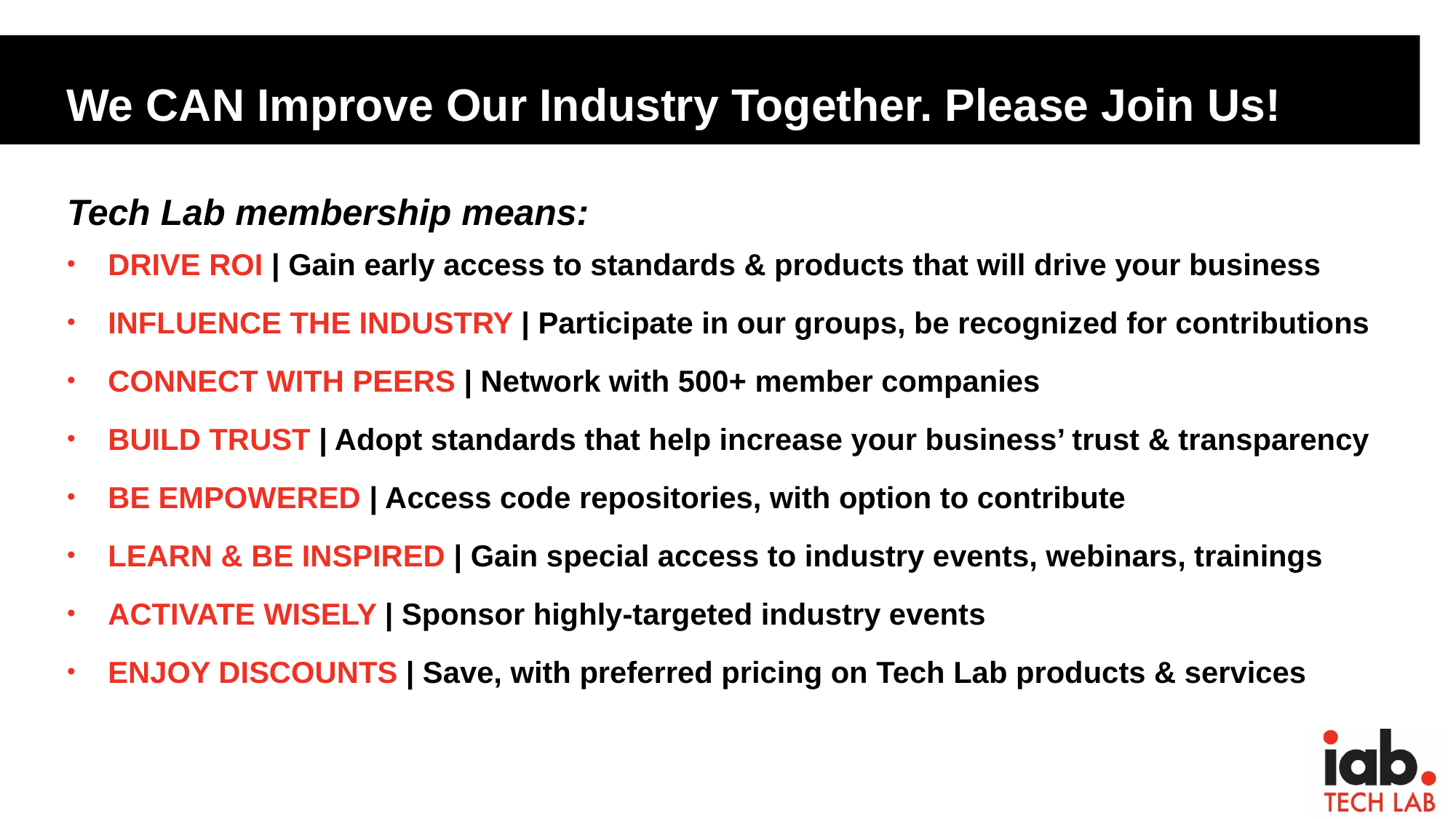

# We CAN Improve Our Industry Together. Please Join Us!
Tech Lab membership means:
DRIVE ROI | Gain early access to standards & products that will drive your business
INFLUENCE THE INDUSTRY | Participate in our groups, be recognized for contributions
CONNECT WITH PEERS | Network with 500+ member companies
BUILD TRUST | Adopt standards that help increase your business’ trust & transparency
BE EMPOWERED | Access code repositories, with option to contribute
LEARN & BE INSPIRED | Gain special access to industry events, webinars, trainings
ACTIVATE WISELY | Sponsor highly-targeted industry events
ENJOY DISCOUNTS | Save, with preferred pricing on Tech Lab products & services